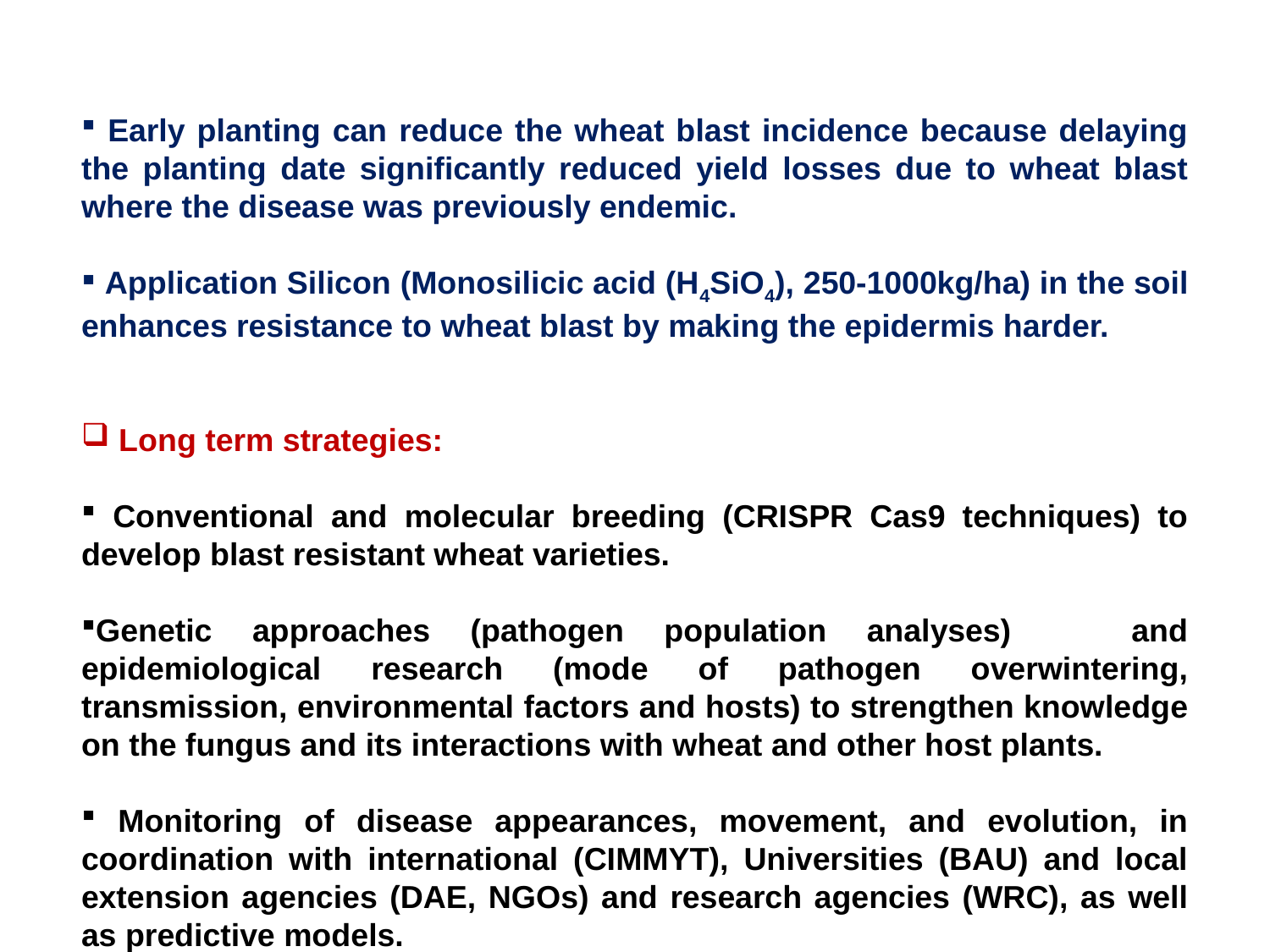

Early planting can reduce the wheat blast incidence because delaying the planting date significantly reduced yield losses due to wheat blast where the disease was previously endemic.

 Application Silicon (Monosilicic acid (H4SiO4), 250-1000kg/ha) in the soil enhances resistance to wheat blast by making the epidermis harder.

 Long term strategies:

 Conventional and molecular breeding (CRISPR Cas9 techniques) to develop blast resistant wheat varieties.

Genetic approaches (pathogen population analyses)   and epidemiological research (mode of pathogen overwintering, transmission, environmental factors and hosts) to strengthen knowledge on the fungus and its interactions with wheat and other host plants.

 Monitoring of disease appearances, movement, and evolution, in coordination with international (CIMMYT), Universities (BAU) and local extension agencies (DAE, NGOs) and research agencies (WRC), as well as predictive models.